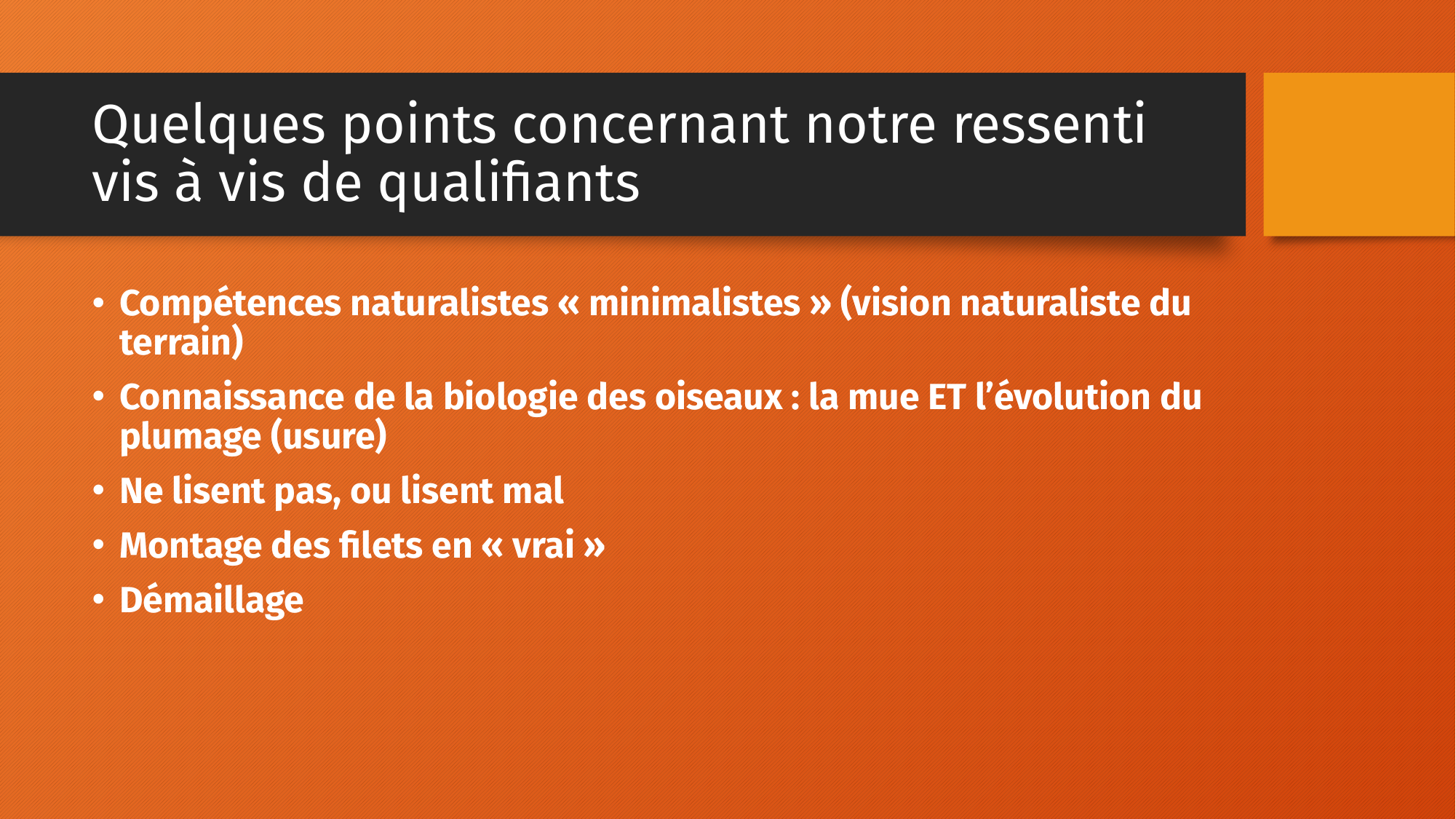

# Quelques points concernant notre ressenti vis à vis de qualifiants
Compétences naturalistes « minimalistes » (vision naturaliste du terrain)
Connaissance de la biologie des oiseaux : la mue ET l’évolution du plumage (usure)
Ne lisent pas, ou lisent mal
Montage des filets en « vrai »
Démaillage